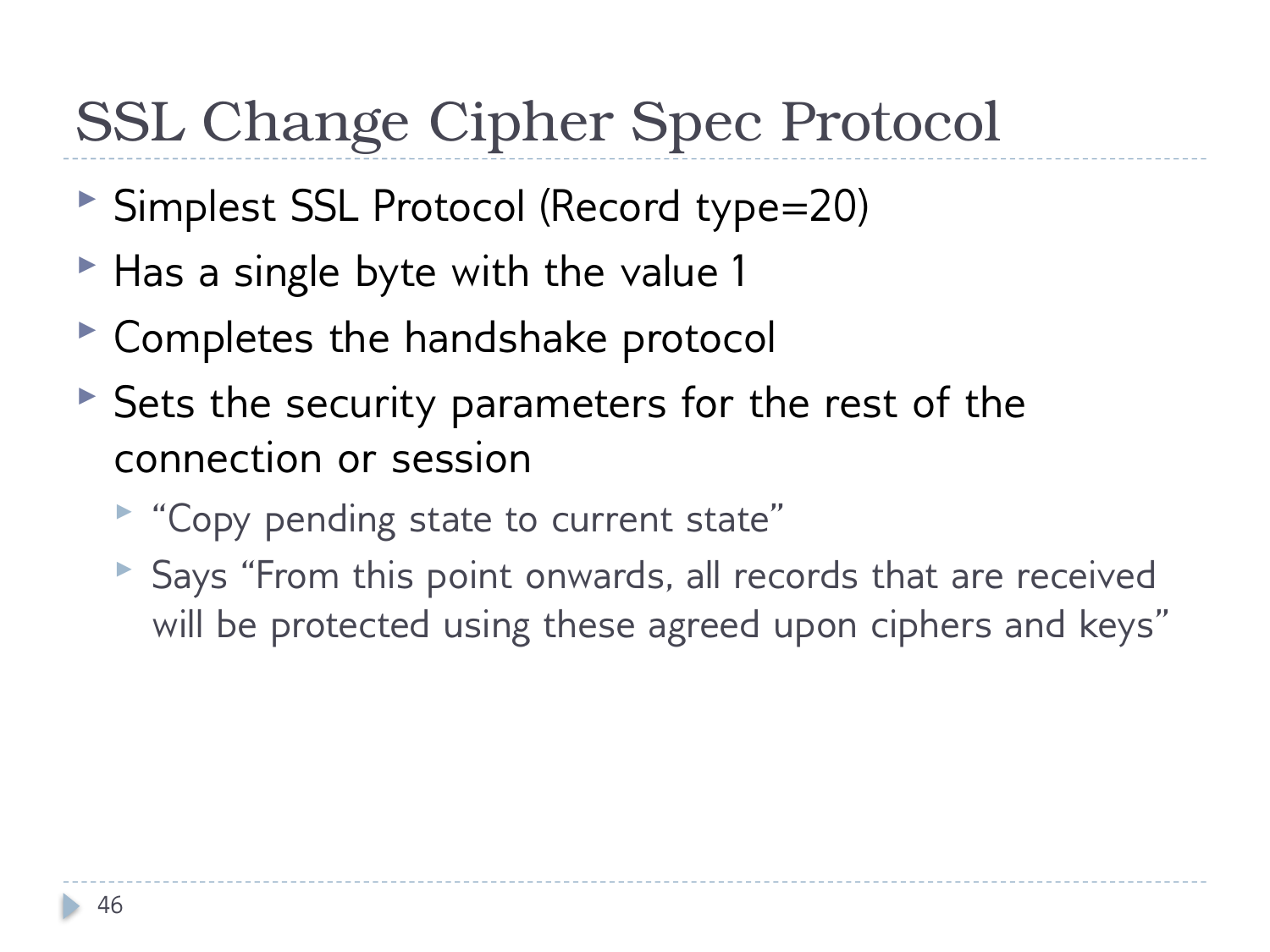

# SSL Change Cipher Spec Protocol
Simplest SSL Protocol (Record type=20)
Has a single byte with the value 1
Completes the handshake protocol
Sets the security parameters for the rest of the connection or session
“Copy pending state to current state”
Says “From this point onwards, all records that are received will be protected using these agreed upon ciphers and keys”

46